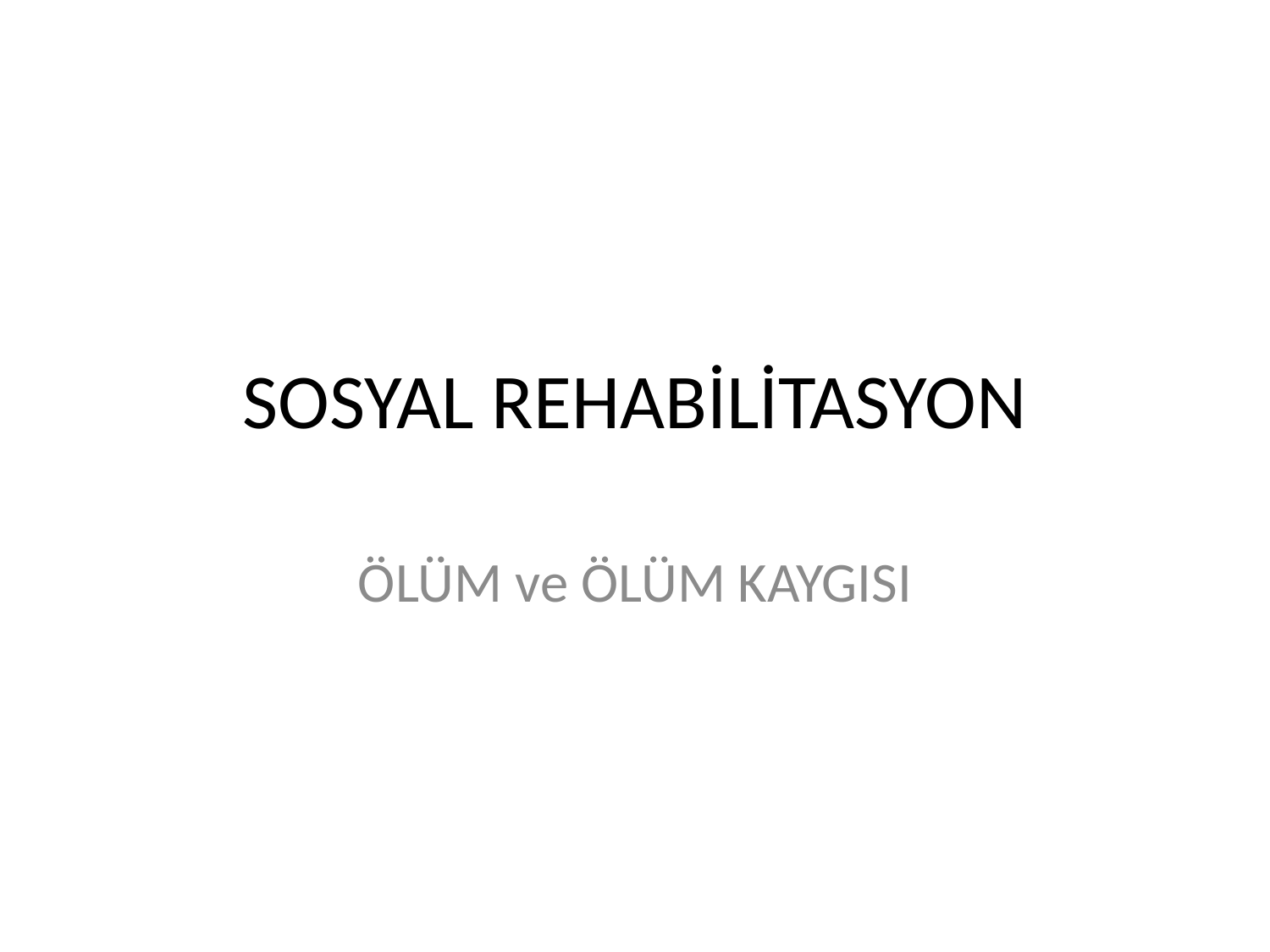

# SOSYAL REHABİLİTASYON
ÖLÜM ve ÖLÜM KAYGISI